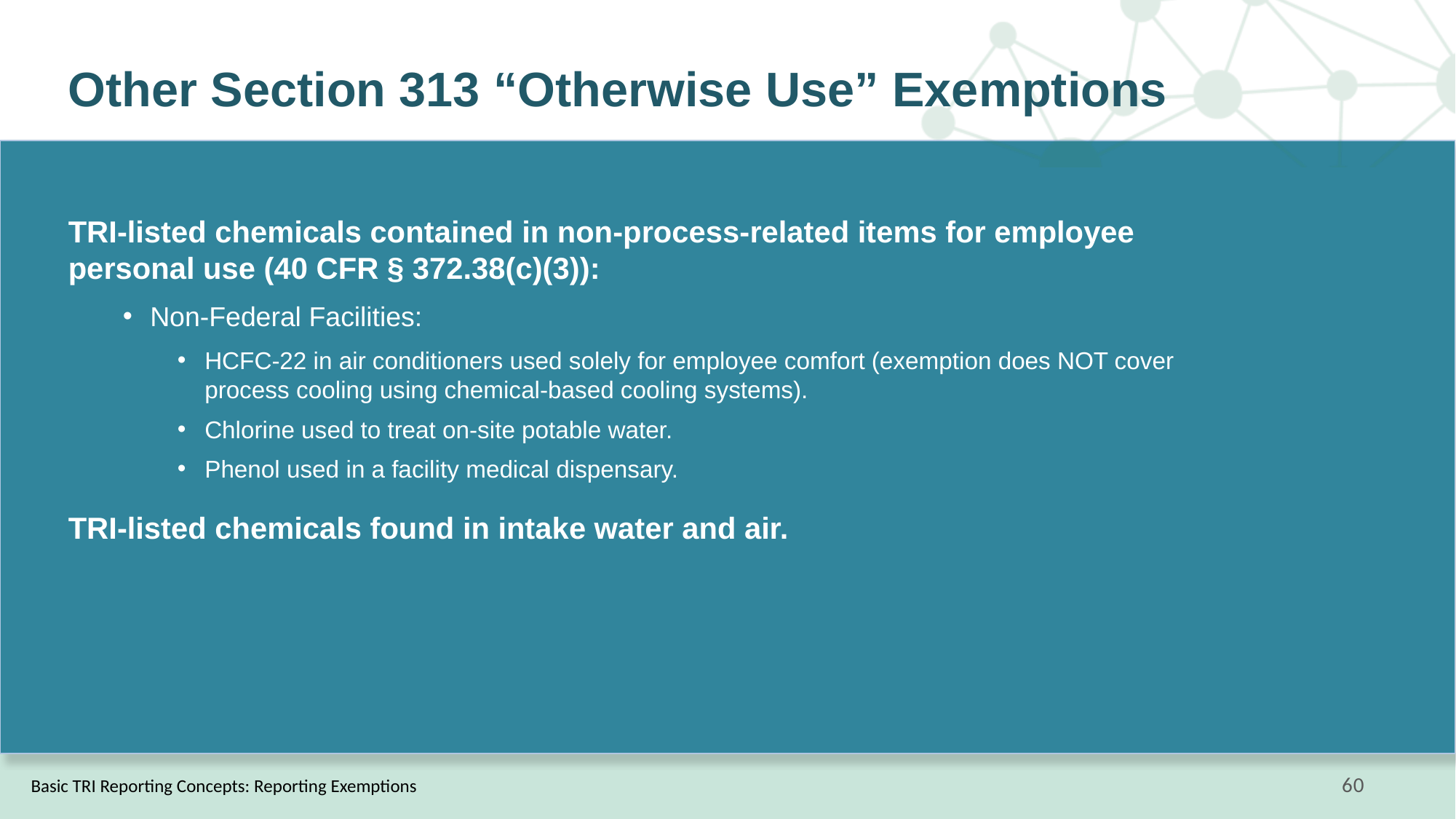

# Other Section 313 “Otherwise Use” Exemptions
TRI-listed chemicals contained in non-process-related items for employee personal use (40 CFR § 372.38(c)(3)):
Non-Federal Facilities:
HCFC-22 in air conditioners used solely for employee comfort (exemption does NOT cover process cooling using chemical-based cooling systems).
Chlorine used to treat on-site potable water.
Phenol used in a facility medical dispensary.
TRI-listed chemicals found in intake water and air.
Basic TRI Reporting Concepts: Reporting Exemptions